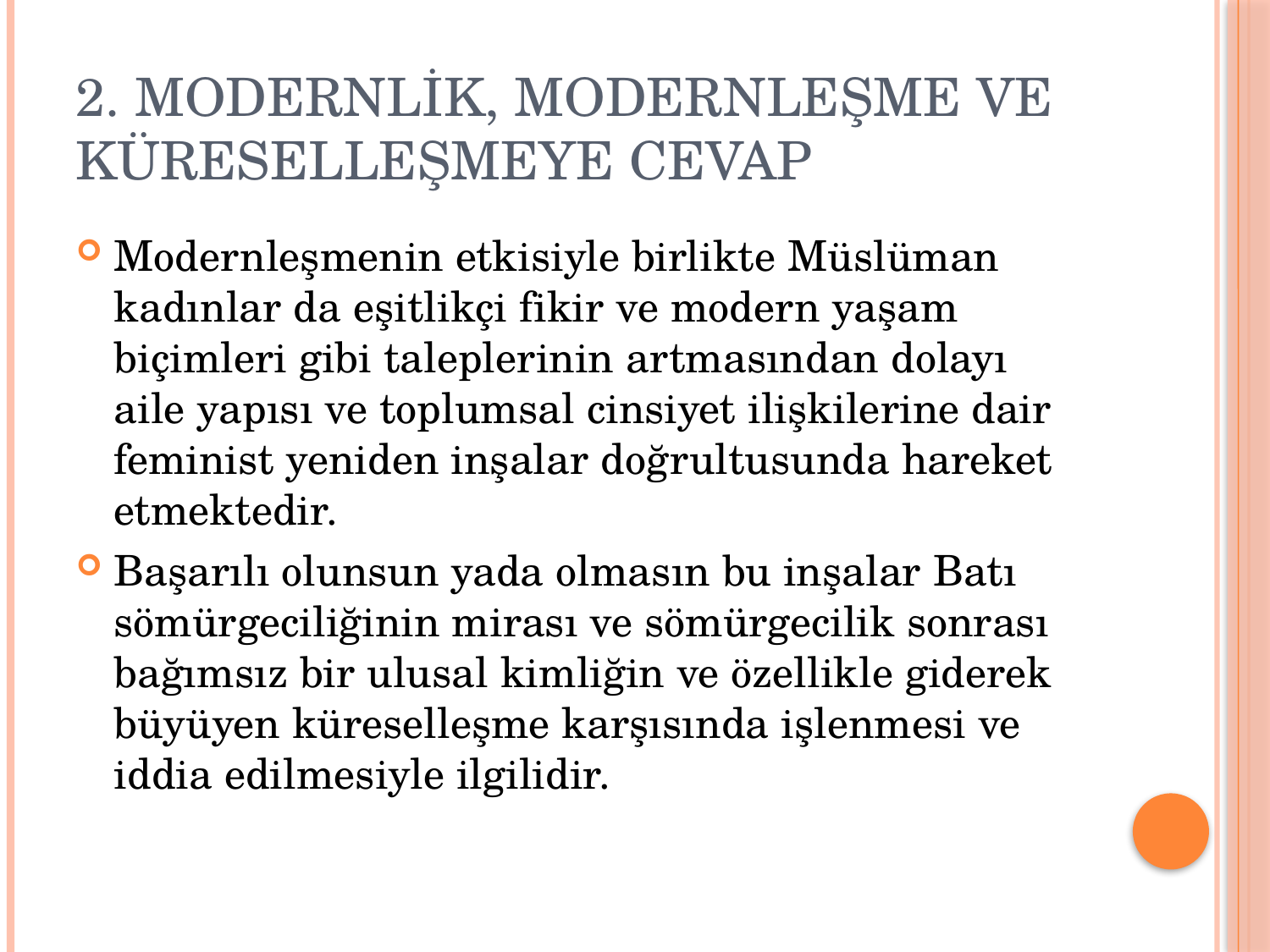

# 2. Modernlik, Modernleşme ve Küreselleşmeye Cevap
Modernleşmenin etkisiyle birlikte Müslüman kadınlar da eşitlikçi fikir ve modern yaşam biçimleri gibi taleplerinin artmasından dolayı aile yapısı ve toplumsal cinsiyet ilişkilerine dair feminist yeniden inşalar doğrultusunda hareket etmektedir.
Başarılı olunsun yada olmasın bu inşalar Batı sömürgeciliğinin mirası ve sömürgecilik sonrası bağımsız bir ulusal kimliğin ve özellikle giderek büyüyen küreselleşme karşısında işlenmesi ve iddia edilmesiyle ilgilidir.